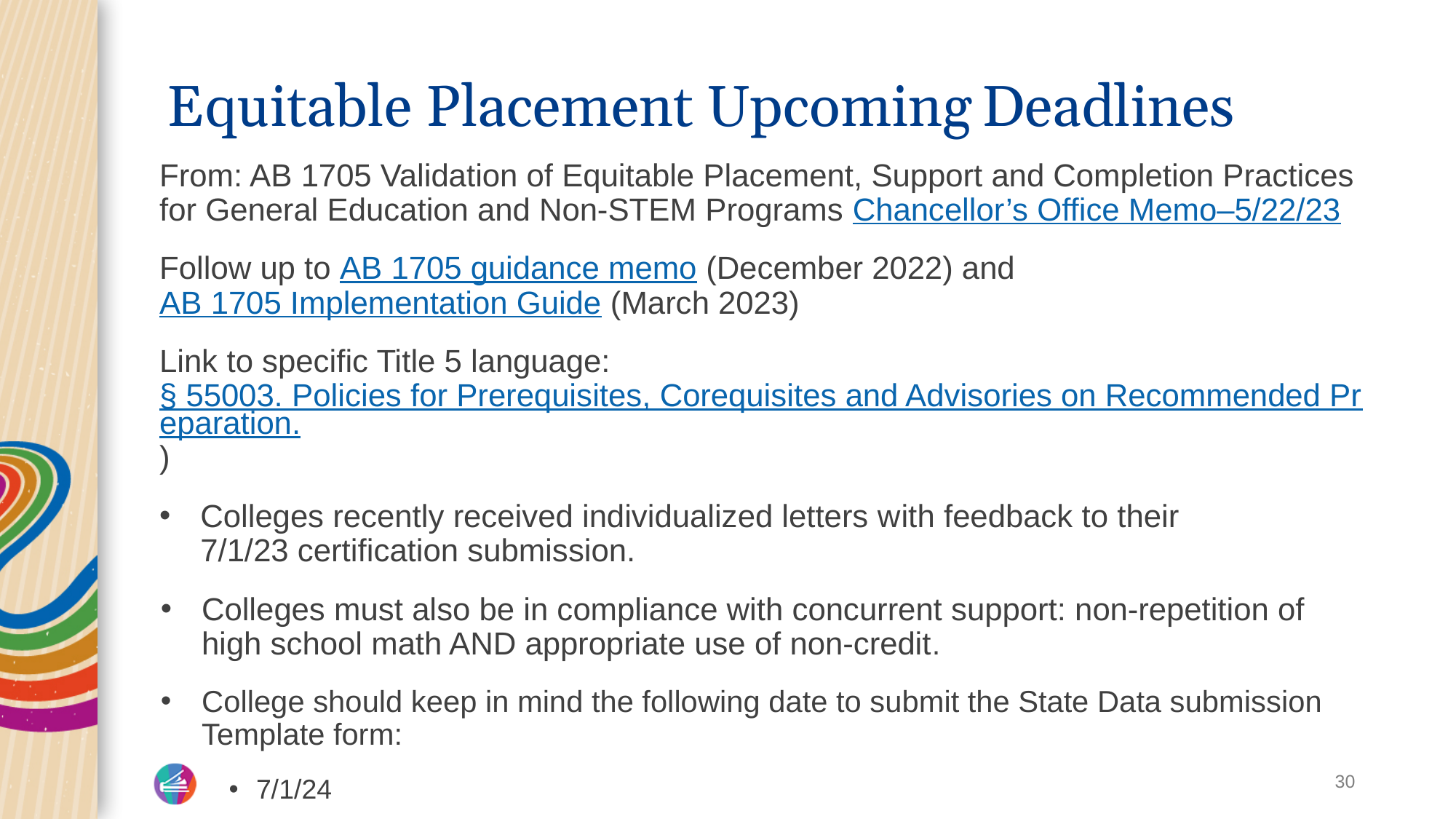

# Equitable Placement Upcoming Deadlines
From: AB 1705 Validation of Equitable Placement, Support and Completion Practices for General Education and Non-STEM Programs Chancellor’s Office Memo–5/22/23
Follow up to AB 1705 guidance memo (December 2022) and AB 1705 Implementation Guide (March 2023)
Link to specific Title 5 language: § 55003. Policies for Prerequisites, Corequisites and Advisories on Recommended Preparation.)
Colleges recently received individualized letters with feedback to their 7/1/23 certification submission.
Colleges must also be in compliance with concurrent support: non-repetition of high school math AND appropriate use of non-credit.
College should keep in mind the following date to submit the State Data submission Template form:
7/1/24

30